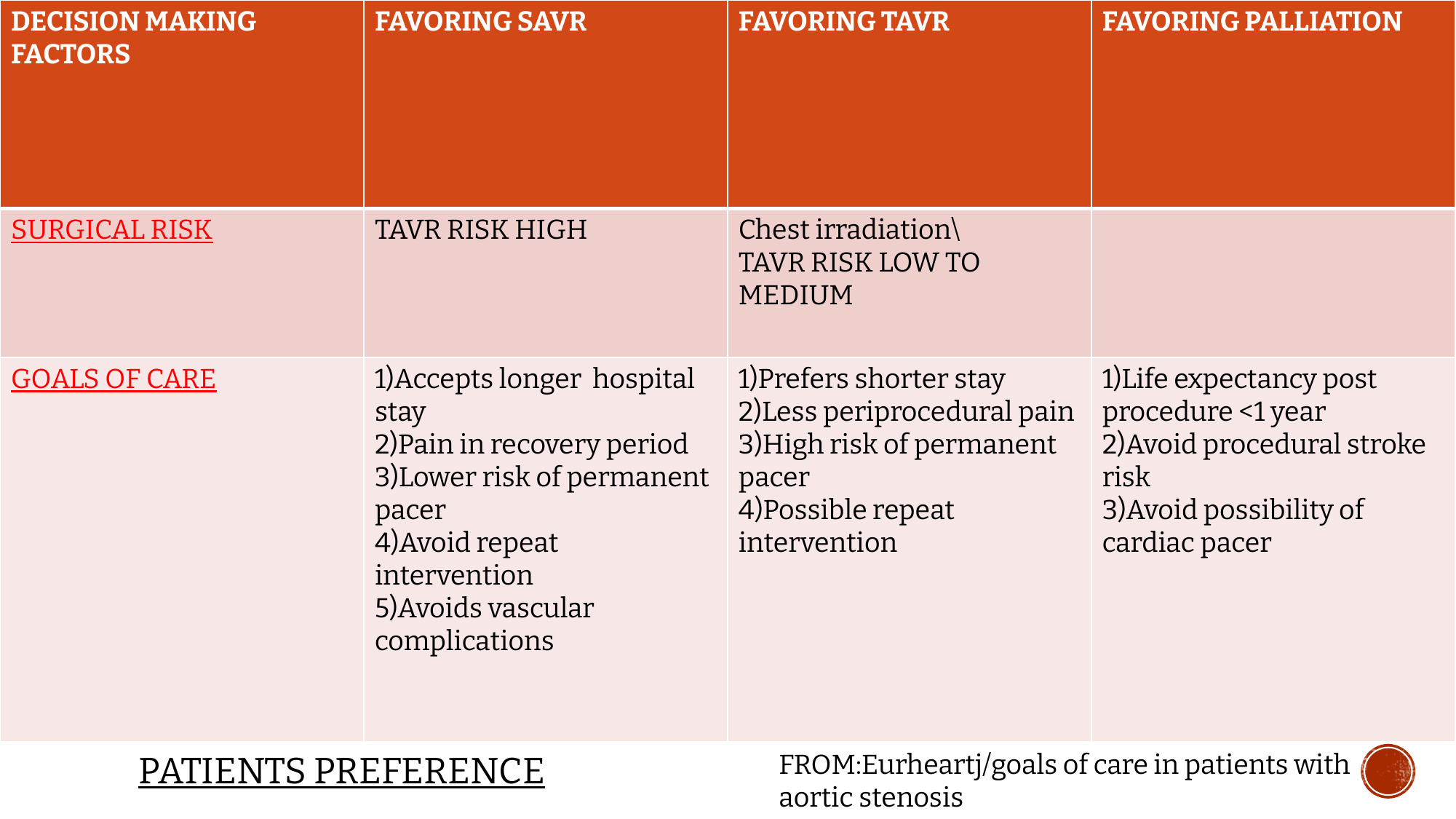

| DECISION MAKING FACTORS | FAVORING SAVR | FAVORING TAVR | FAVORING PALLIATION |
| --- | --- | --- | --- |
| SURGICAL RISK | TAVR RISK HIGH | Chest irradiation\ TAVR RISK LOW TO MEDIUM |  |
| GOALS OF CARE | 1)Accepts longer hospital stay 2)Pain in recovery period 3)Lower risk of permanent pacer 4)Avoid repeat intervention 5)Avoids vascular complications | 1)Prefers shorter stay 2)Less periprocedural pain 3)High risk of permanent pacer 4)Possible repeat intervention | 1)Life expectancy post procedure <1 year 2)Avoid procedural stroke risk 3)Avoid possibility of cardiac pacer |
#
PATIENTS PREFERENCE
FROM:Eurheartj/goals of care in patients with aortic stenosis